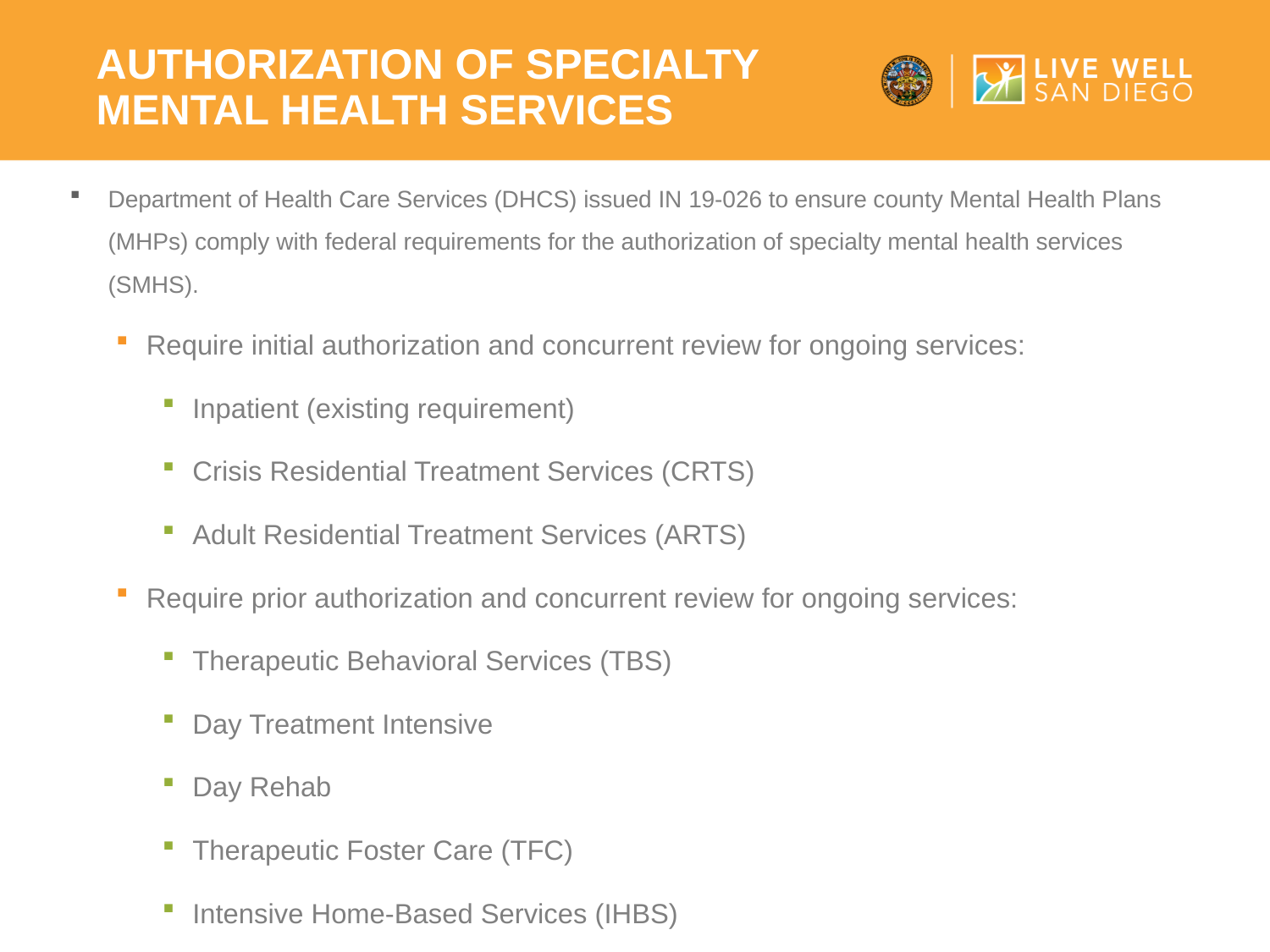

# AUTHORIZATION OF SPECIALTY MENTAL HEALTH SERVICES
Department of Health Care Services (DHCS) issued IN 19-026 to ensure county Mental Health Plans (MHPs) comply with federal requirements for the authorization of specialty mental health services (SMHS).
Require initial authorization and concurrent review for ongoing services:
Inpatient (existing requirement)
Crisis Residential Treatment Services (CRTS)
Adult Residential Treatment Services (ARTS)
Require prior authorization and concurrent review for ongoing services:
Therapeutic Behavioral Services (TBS)
Day Treatment Intensive
Day Rehab
Therapeutic Foster Care (TFC)
Intensive Home-Based Services (IHBS)